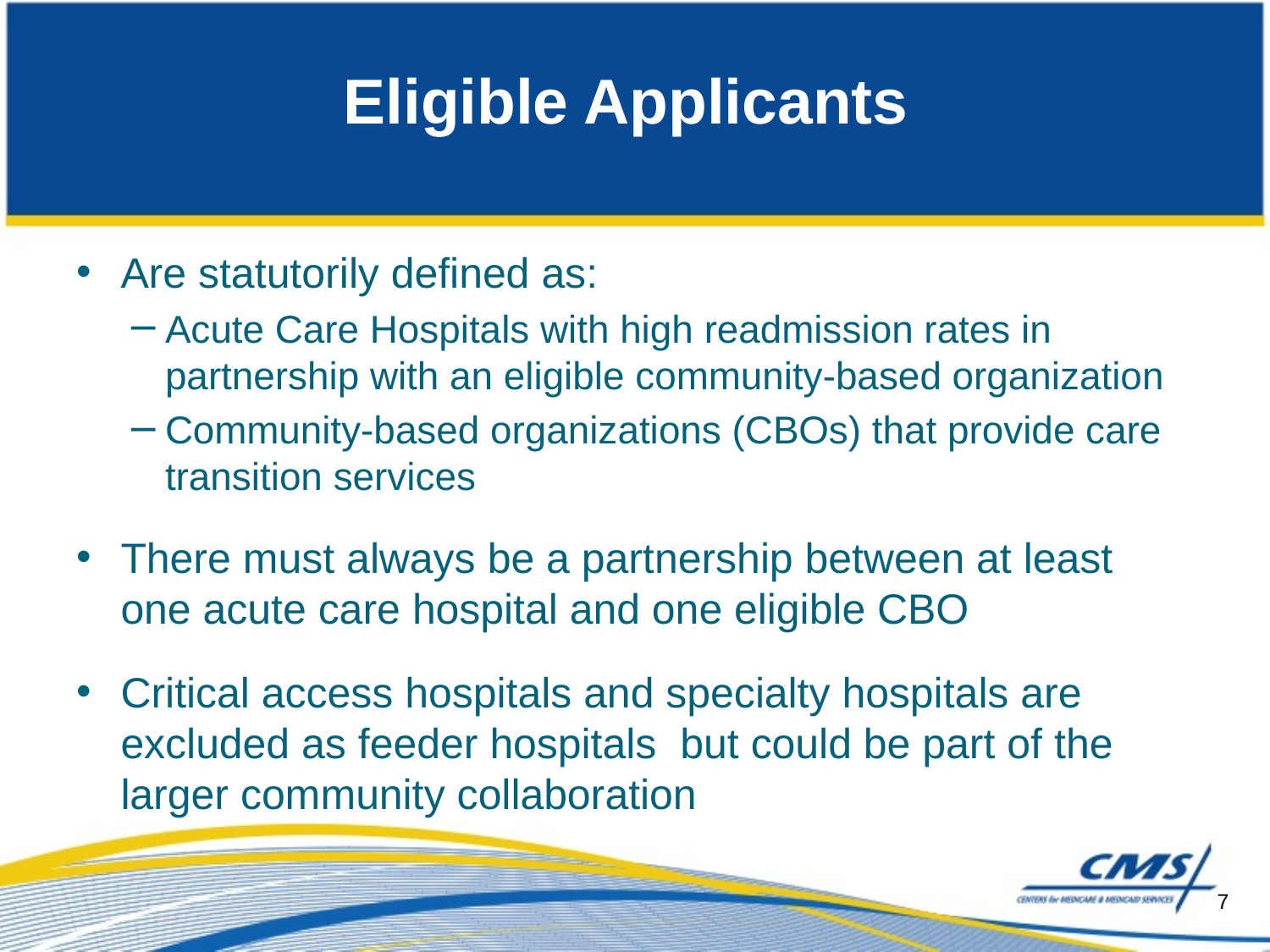

# Eligible Applicants

Are statutorily defined as:
Acute Care Hospitals with high readmission rates in partnership with an eligible community-based organization
Community-based organizations (CBOs) that provide care transition services

There must always be a partnership between at least one acute care hospital and one eligible CBO

Critical access hospitals and specialty hospitals are excluded as feeder hospitals  but could be part of the larger community collaboration
7